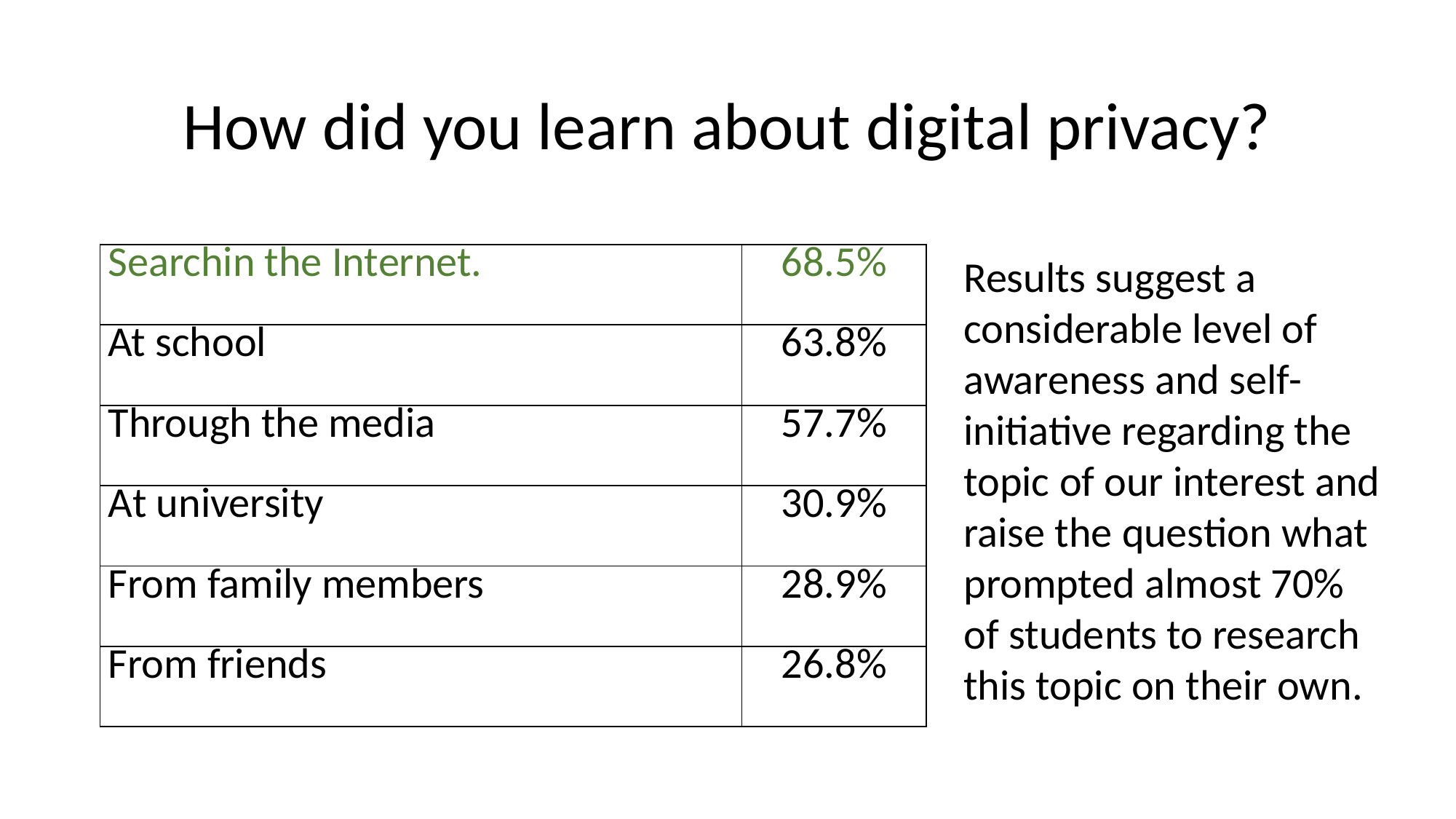

# How did you learn about digital privacy?
| Searchin the Internet. | 68.5% |
| --- | --- |
| At school | 63.8% |
| Through the media | 57.7% |
| At university | 30.9% |
| From family members | 28.9% |
| From friends | 26.8% |
Results suggest a considerable level of awareness and self-initiative regarding the topic of our interest and raise the question what prompted almost 70% of students to research this topic on their own.